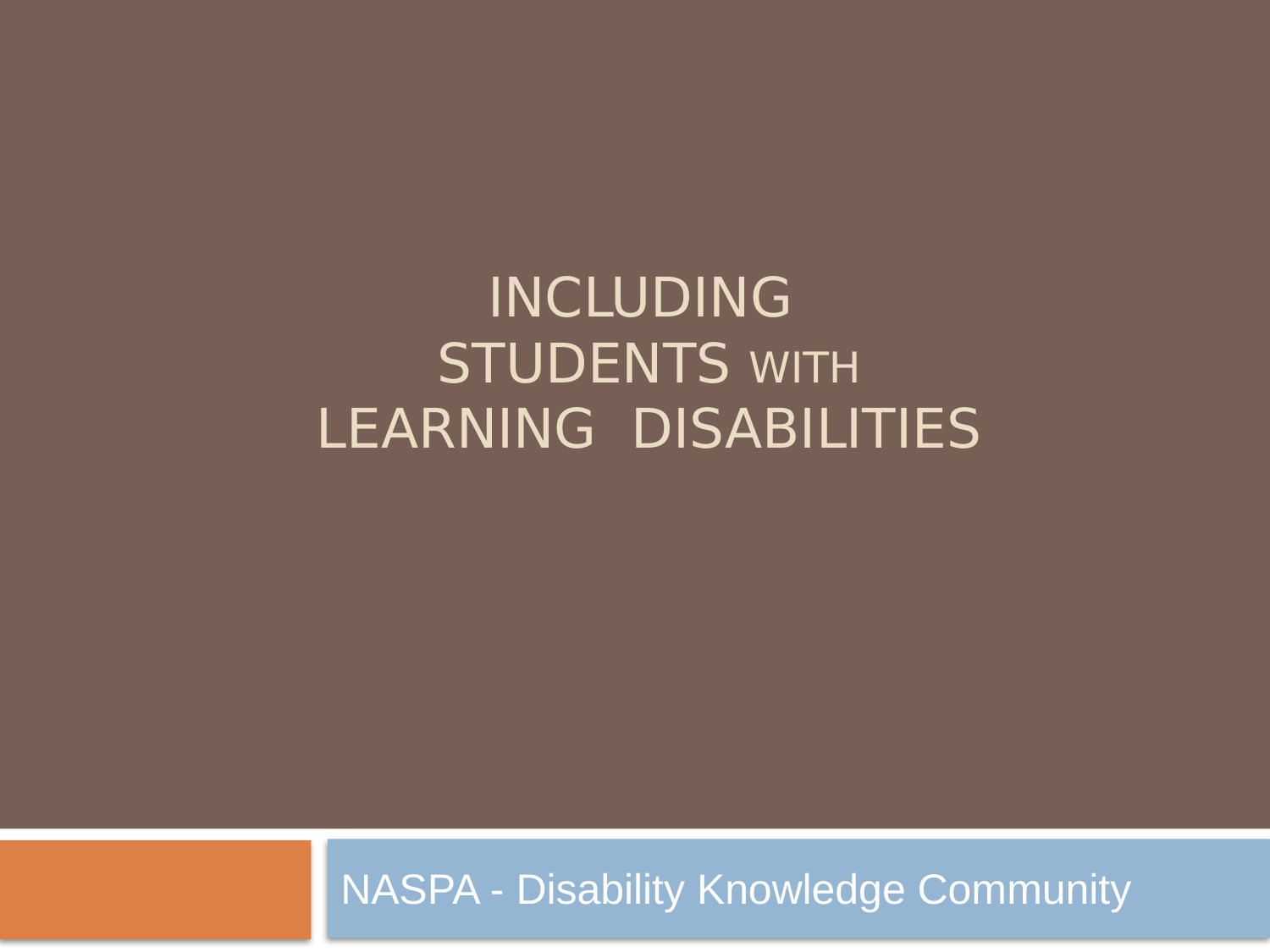

# Including Students with Learning  Disabilities
NASPA - Disability Knowledge Community